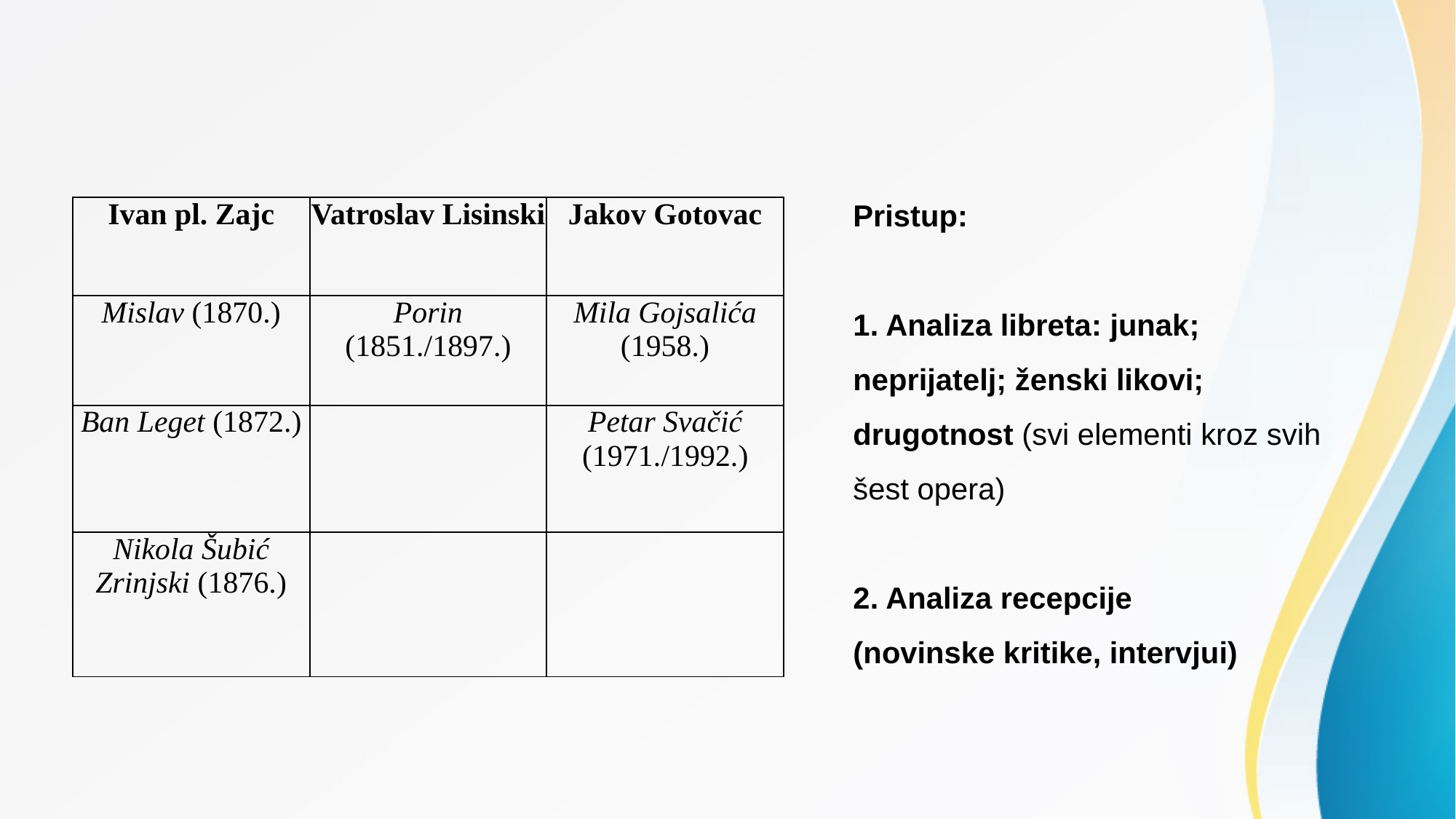

#
Pristup:

1. Analiza libreta: junak; neprijatelj; ženski likovi; drugotnost (svi elementi kroz svih šest opera)

2. Analiza recepcije
(novinske kritike, intervjui)
| Ivan pl. Zajc | Vatroslav Lisinski | Jakov Gotovac |
| --- | --- | --- |
| Mislav (1870.) | Porin (1851./1897.) | Mila Gojsalića (1958.) |
| Ban Leget (1872.) |  | Petar Svačić (1971./1992.) |
| Nikola Šubić Zrinjski (1876.) |  |  |